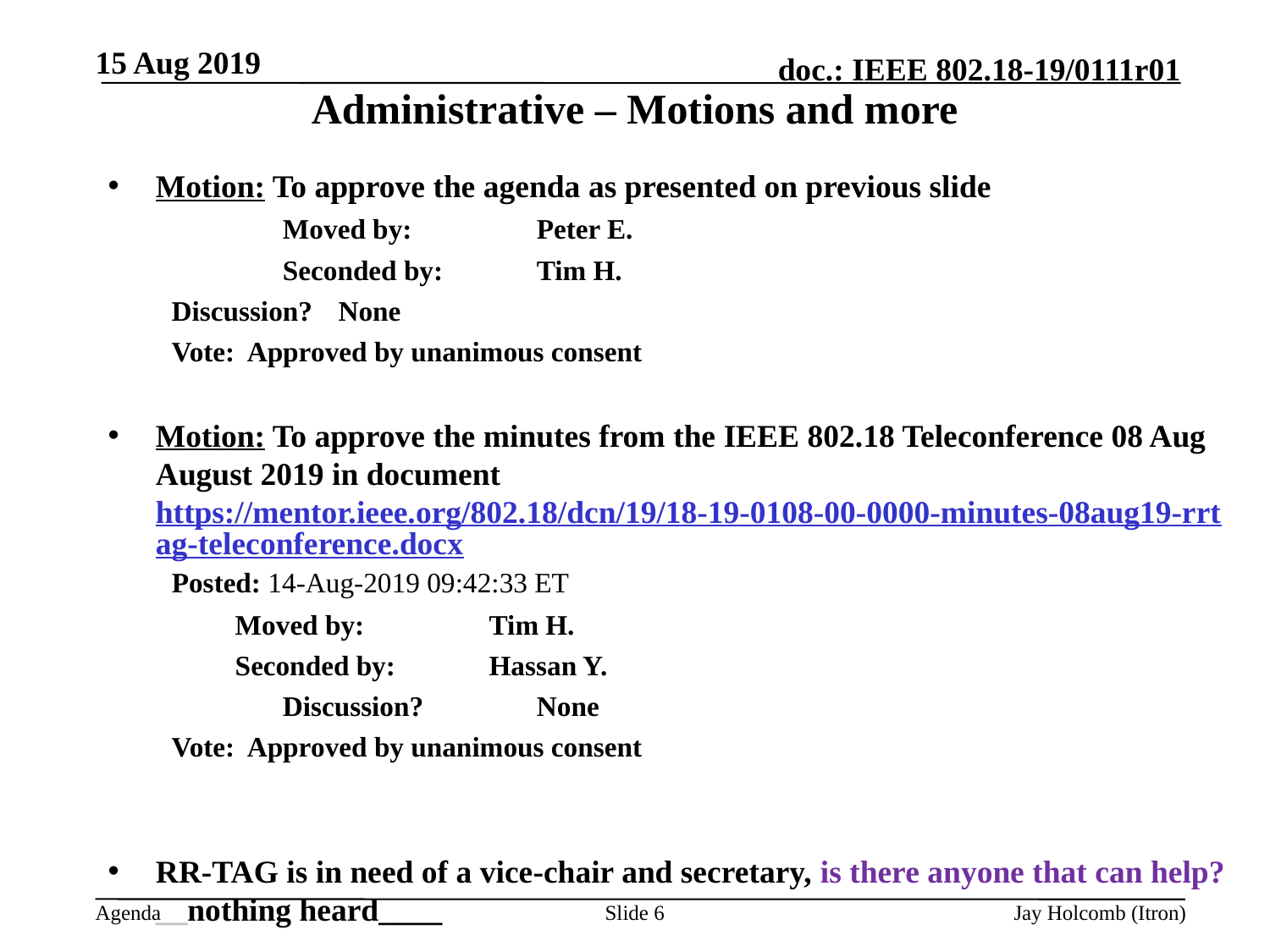

15 Aug 2019
# Administrative – Motions and more

Motion: To approve the agenda as presented on previous slide
		Moved by:  	Peter E.
		Seconded by:	Tim H.
Discussion?  	None
Vote:  Approved by unanimous consent

Motion: To approve the minutes from the IEEE 802.18 Teleconference 08 Aug August 2019 in document https://mentor.ieee.org/802.18/dcn/19/18-19-0108-00-0000-minutes-08aug19-rrtag-teleconference.docx  Posted: 14-Aug-2019 09:42:33 ET
	Moved by:  	Tim H.
	Seconded by:	Hassan Y.
		Discussion?  	None
Vote:  Approved by unanimous consent

RR-TAG is in need of a vice-chair and secretary, is there anyone that can help? __nothing heard____

Slide 6
Jay Holcomb (Itron)